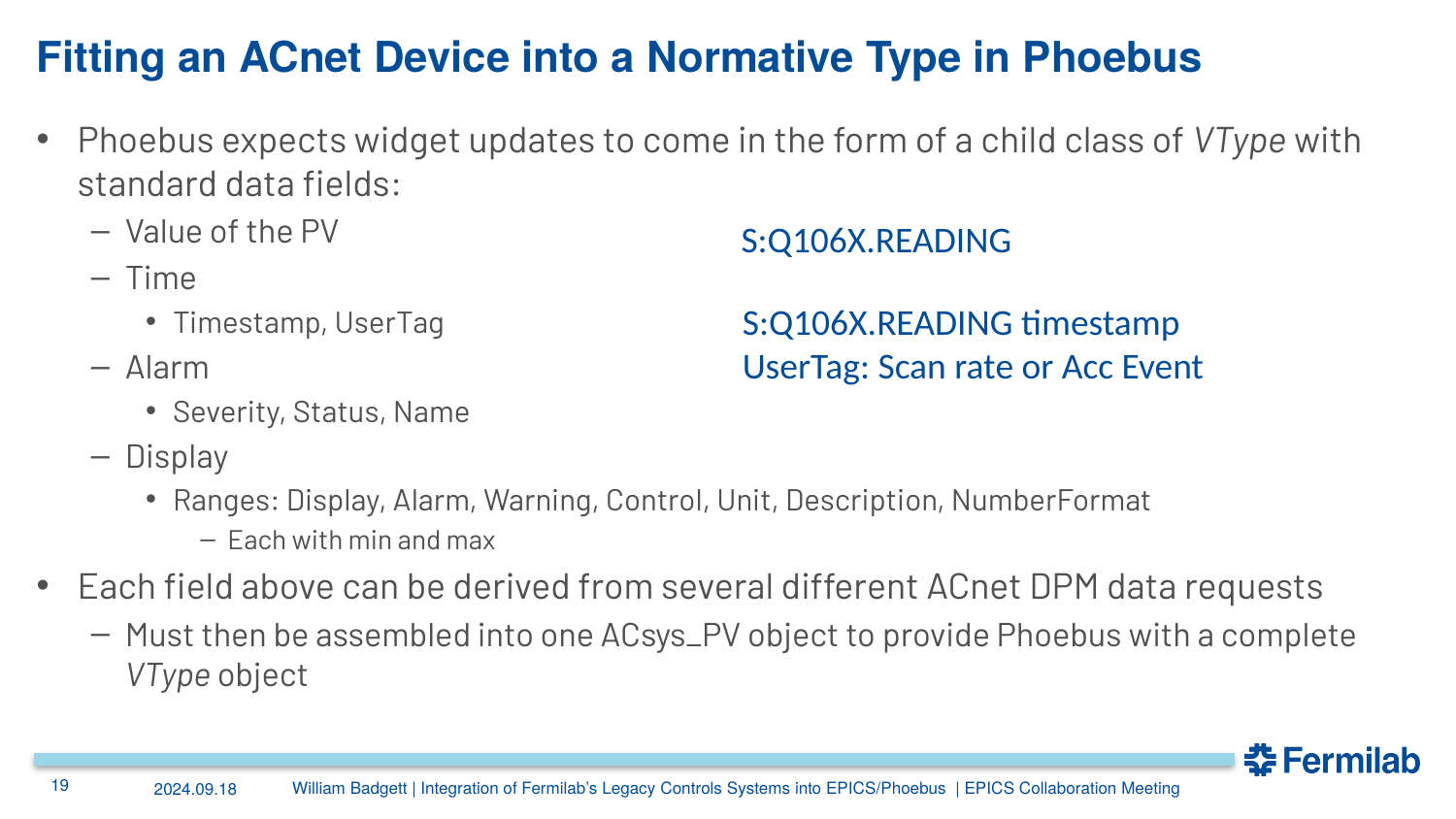

# Fitting an ACnet Device into a Normative Type in Phoebus
Phoebus expects widget updates to come in the form of a child class of VType with standard data fields:
Value of the PV
Time
Timestamp, UserTag
Alarm
Severity, Status, Name
Display
Ranges: Display, Alarm, Warning, Control, Unit, Description, NumberFormat
Each with min and max
Each field above can be derived from several different ACnet DPM data requests
Must then be assembled into one ACsys_PV object to provide Phoebus with a complete VType object

S:Q106X.READING
S:Q106X.READING timestamp
UserTag: Scan rate or Acc Event